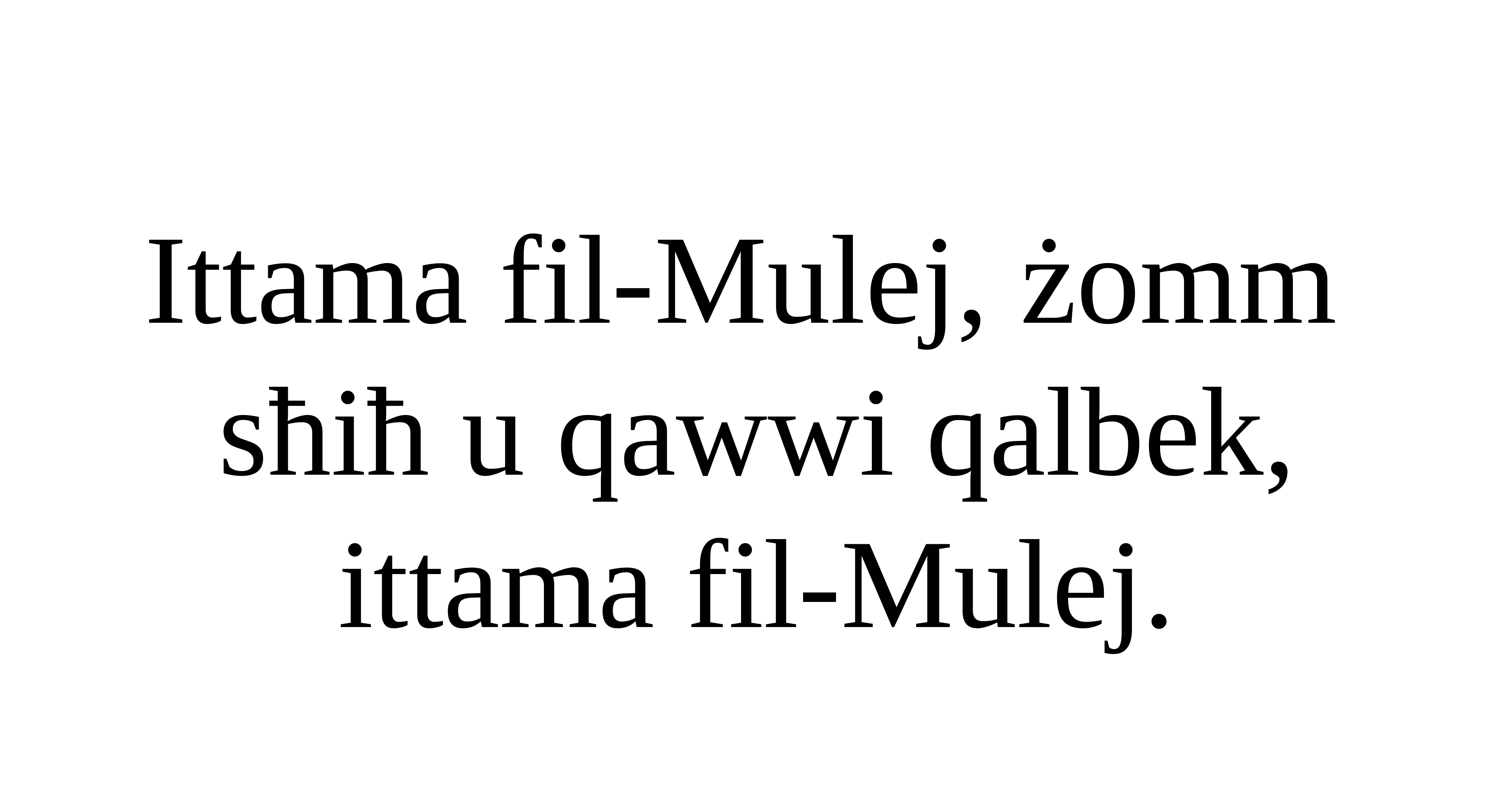

Ittama fil-Mulej, żomm
sħiħ u qawwi qalbek,
ittama fil-Mulej.